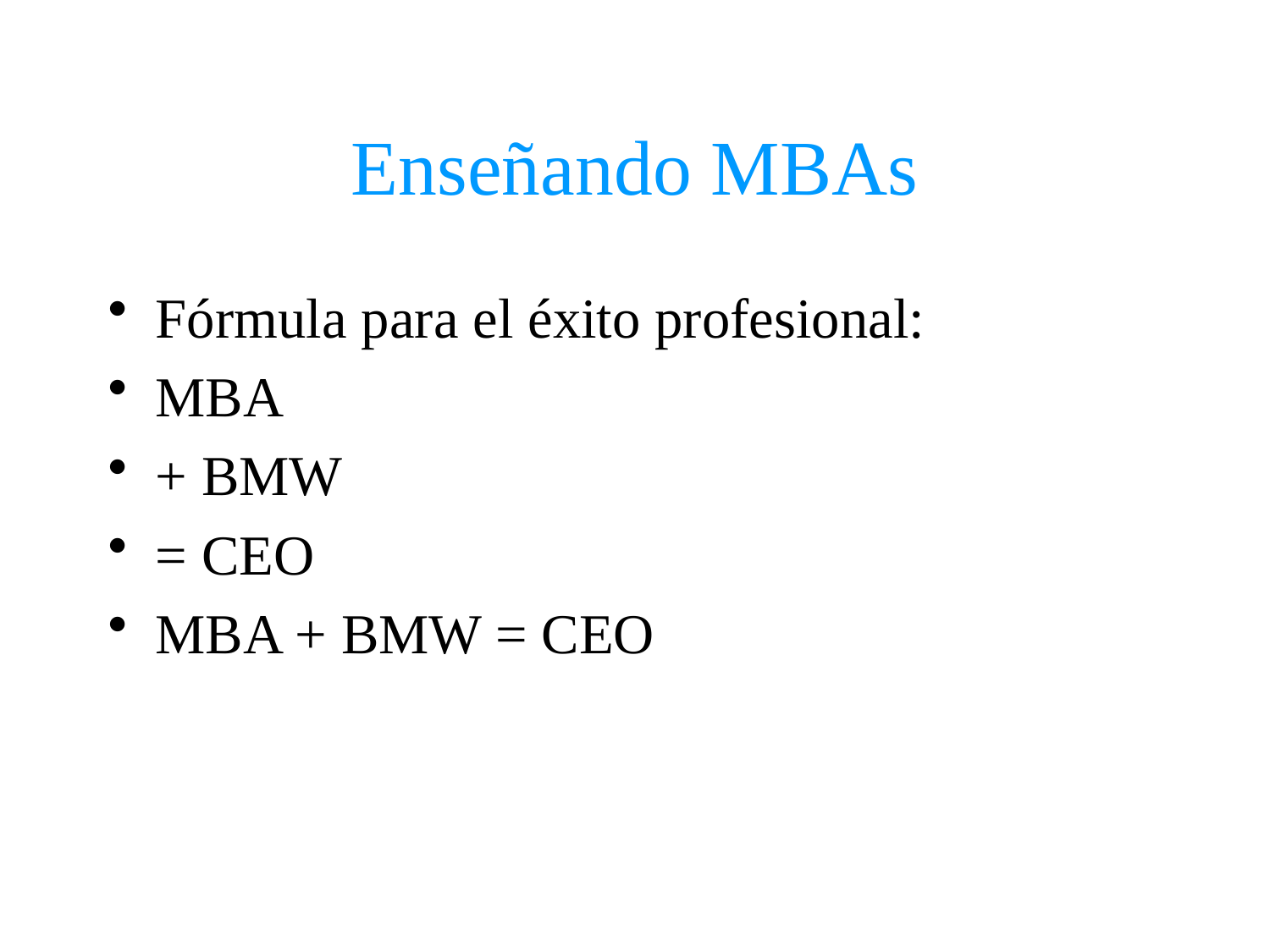

# Enseñando MBAs
Fórmula para el éxito profesional:
MBA
+ BMW
= CEO
MBA + BMW = CEO